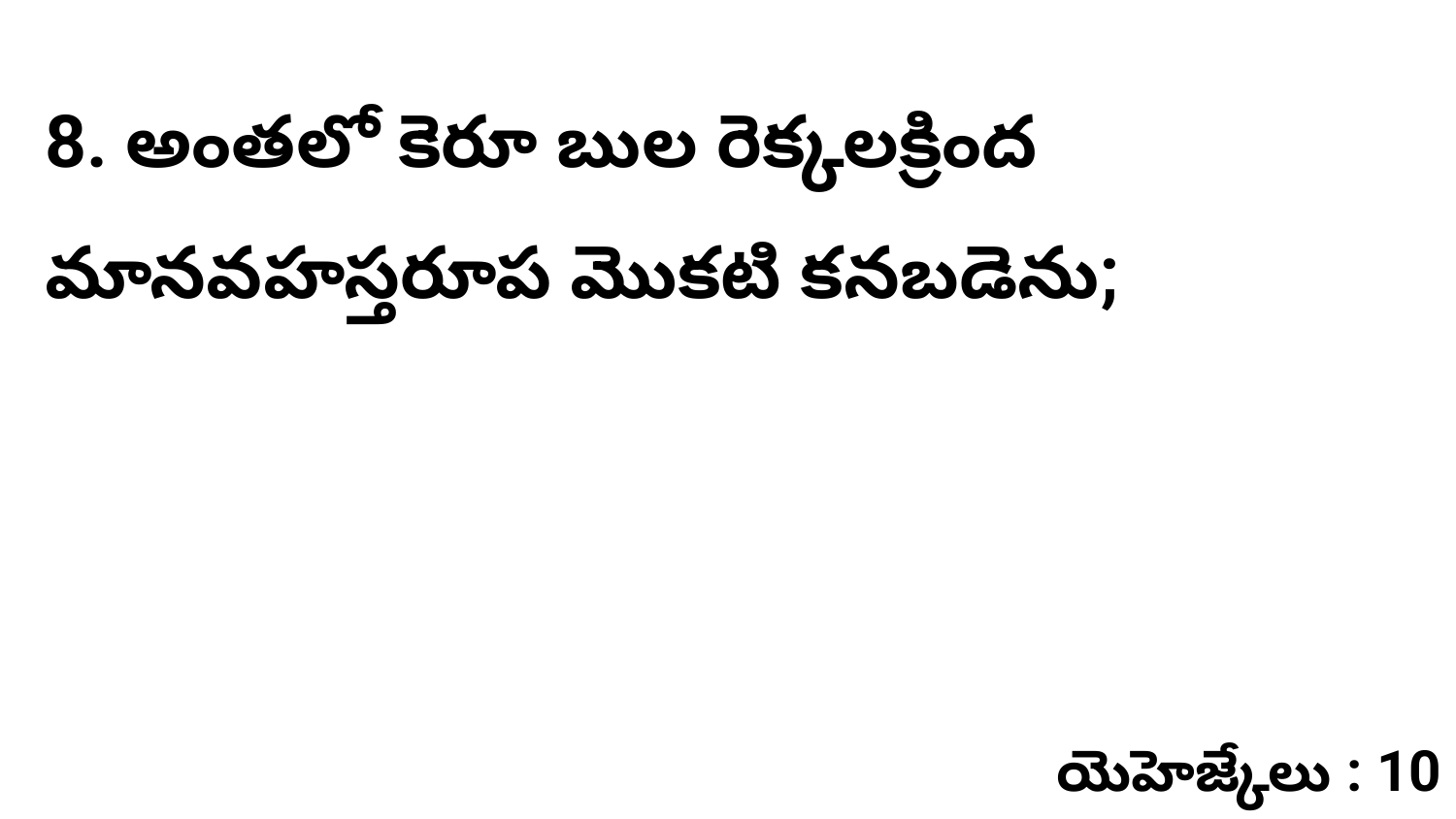

8. అంతలో కెరూ బుల రెక్కలక్రింద మానవహస్తరూప మొకటి కనబడెను;
యెహెజ్కేలు : 10